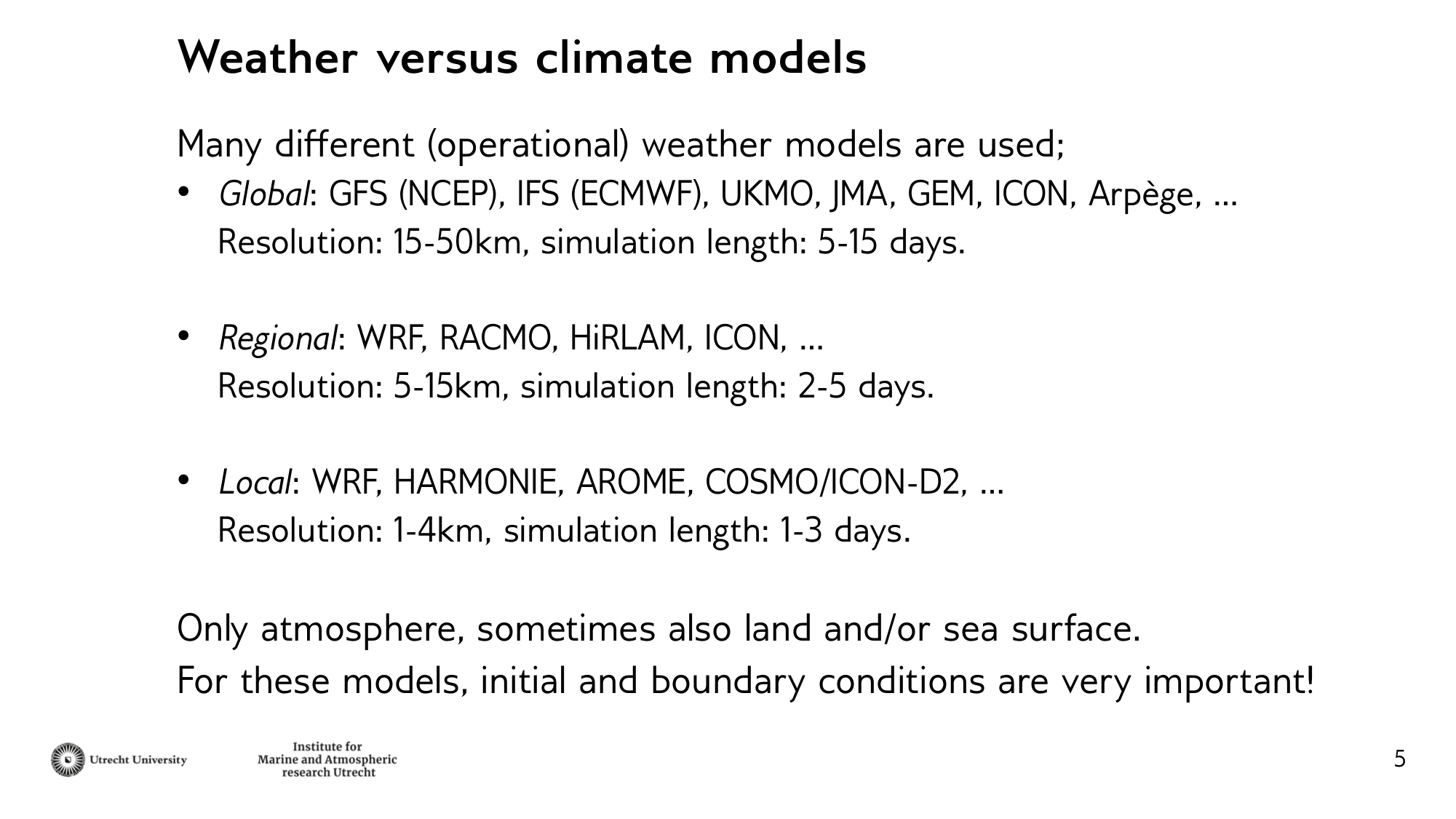

# Weather versus climate models
Many different (operational) weather models are used;
Global: GFS (NCEP), IFS (ECMWF), UKMO, JMA, GEM, ICON, Arpège, …
Resolution: 15-50km, simulation length: 5-15 days.

Regional: WRF, RACMO, HiRLAM, ICON, …
Resolution: 5-15km, simulation length: 2-5 days.

Local: WRF, HARMONIE, AROME, COSMO/ICON-D2, …
Resolution: 1-4km, simulation length: 1-3 days.

Only atmosphere, sometimes also land and/or sea surface.
For these models, initial and boundary conditions are very important!
5